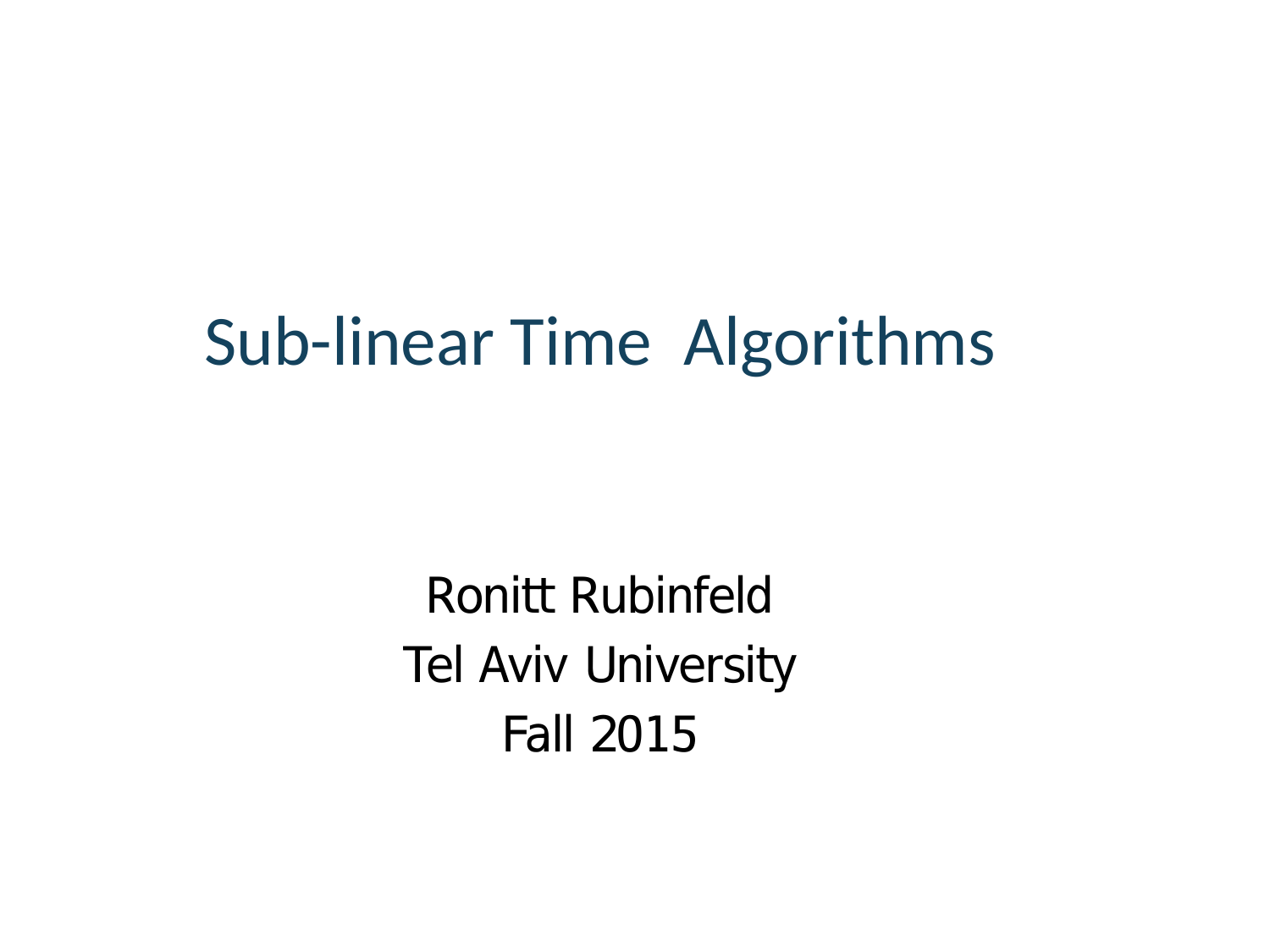

# Sub-linear Time  Algorithms
Ronitt Rubinfeld
Tel Aviv University
Fall 2015